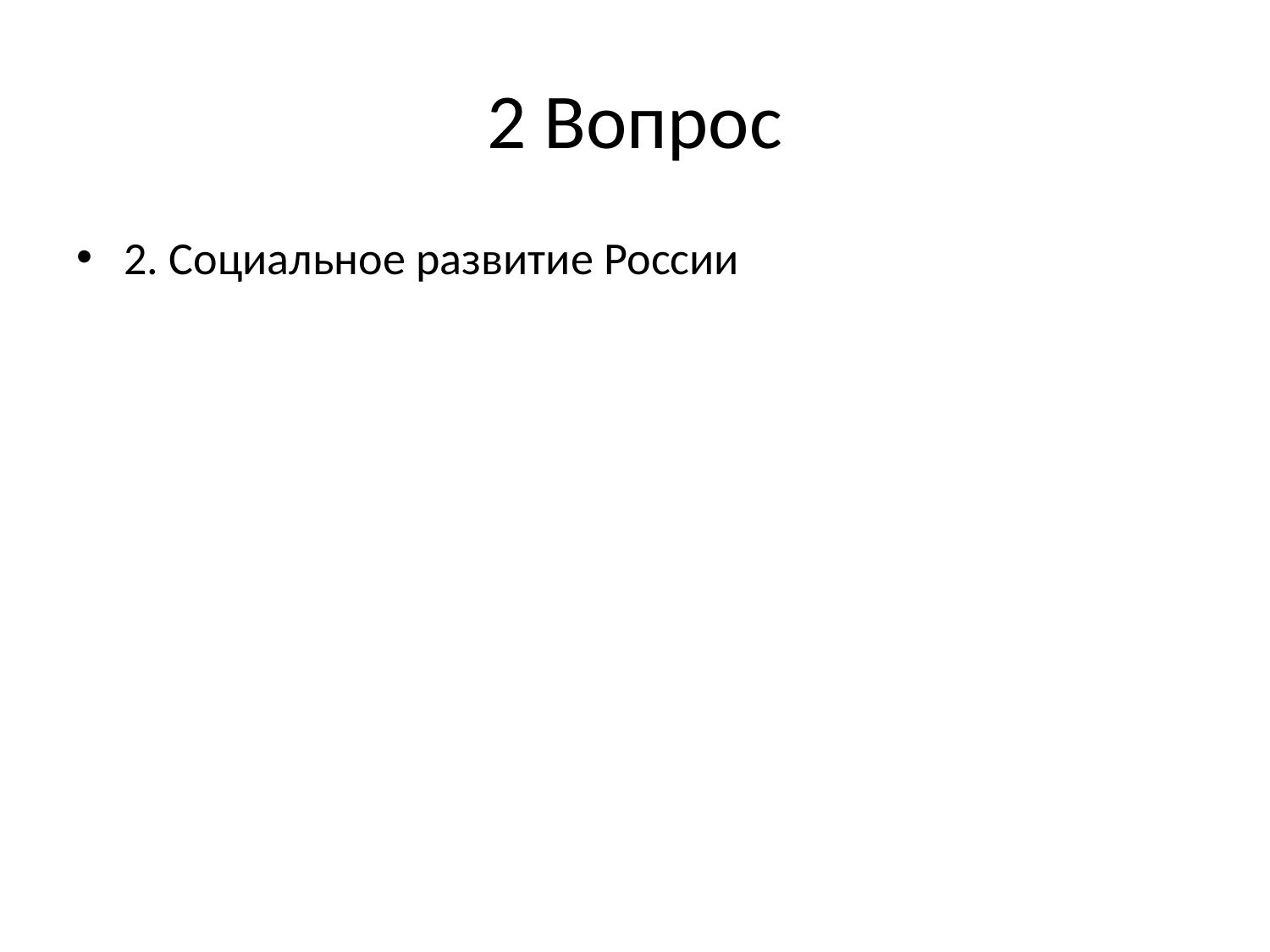

# 2 Вопрос
2. Социальное развитие России